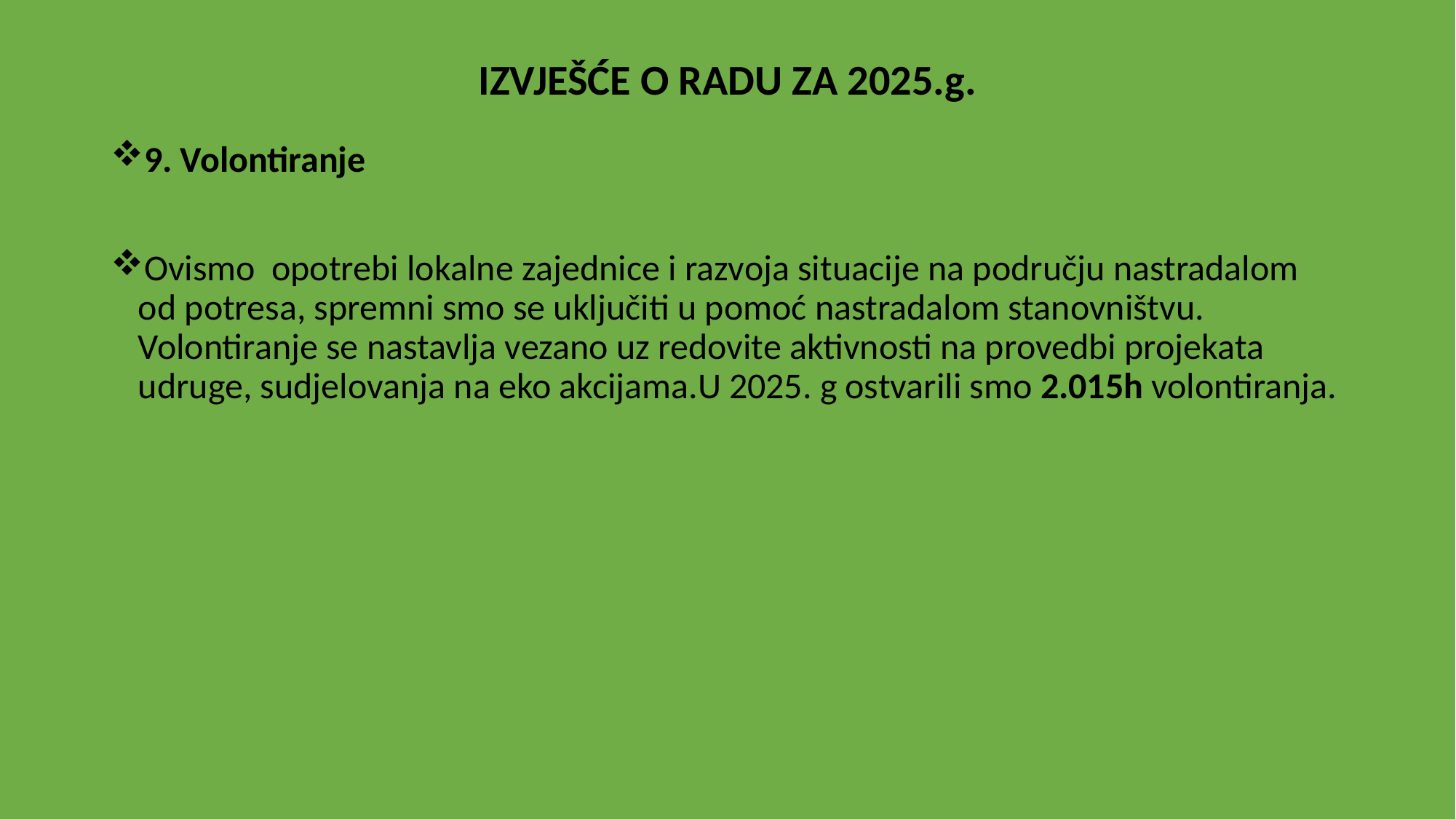

# IZVJEŠĆE O RADU ZA 2025.g.
9. Volontiranje

Ovismo  opotrebi lokalne zajednice i razvoja situacije na području nastradalom od potresa, spremni smo se uključiti u pomoć nastradalom stanovništvu. Volontiranje se nastavlja vezano uz redovite aktivnosti na provedbi projekata udruge, sudjelovanja na eko akcijama.U 2025. g ostvarili smo 2.015h volontiranja.